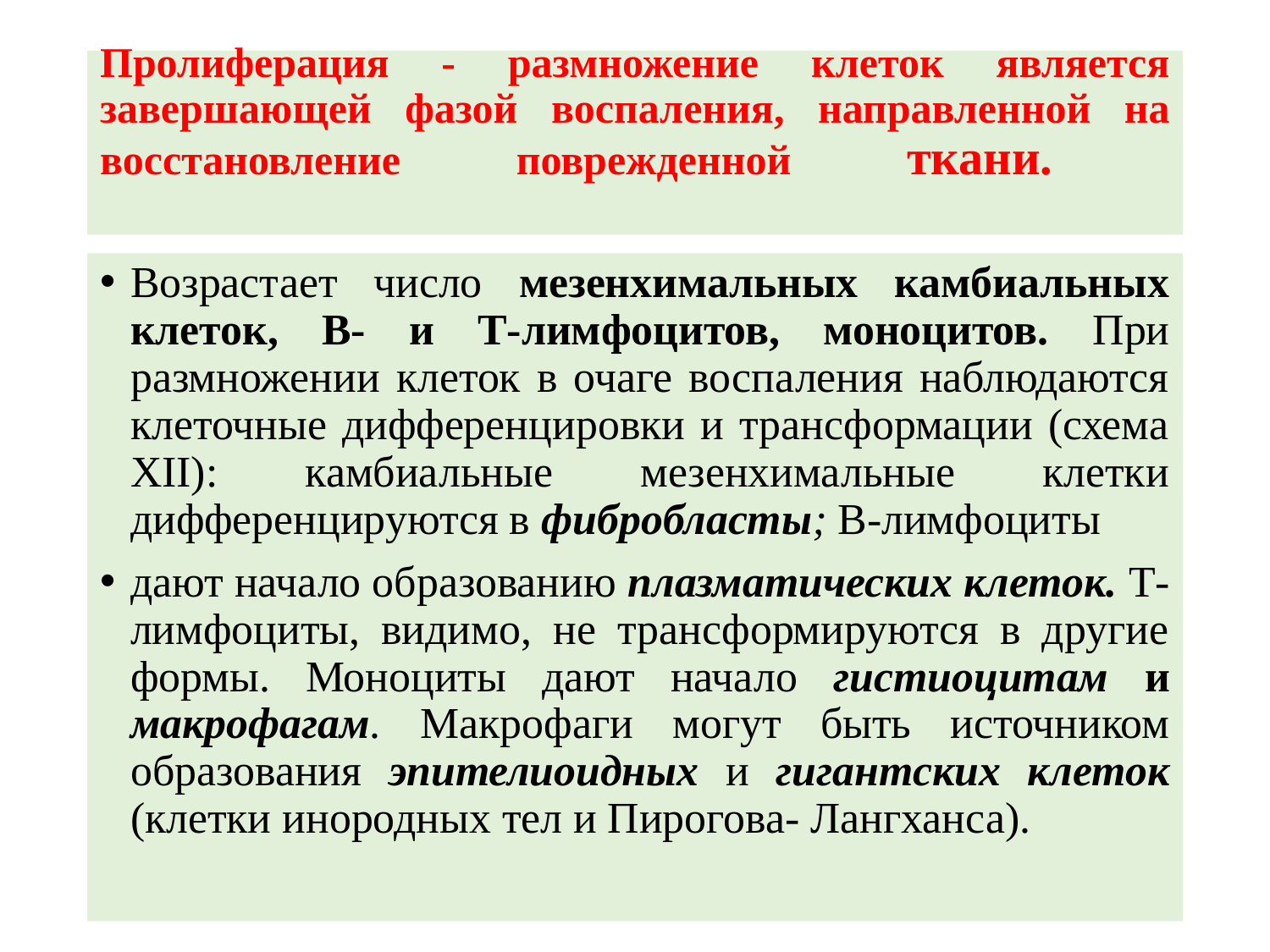

# Пролиферация - размножение клеток является завершающей фазой воспаления, направленной на восстановление поврежденной ткани.
Возрастает число мезенхимальных камбиальных клеток, В- и Т-лимфоцитов, моноцитов. При размножении клеток в очаге воспаления наблюдаются клеточные дифференцировки и трансформации (схема XII): камбиальные мезенхимальные клетки дифференцируются в фибробласты; В-лимфоциты
дают начало образованию плазматических клеток. Т-лимфоциты, видимо, не трансформируются в другие формы. Моноциты дают начало гистиоцитам и макрофагам. Макрофаги могут быть источником образования эпителиоидных и гигантских клеток (клетки инородных тел и Пирогова- Лангханса).